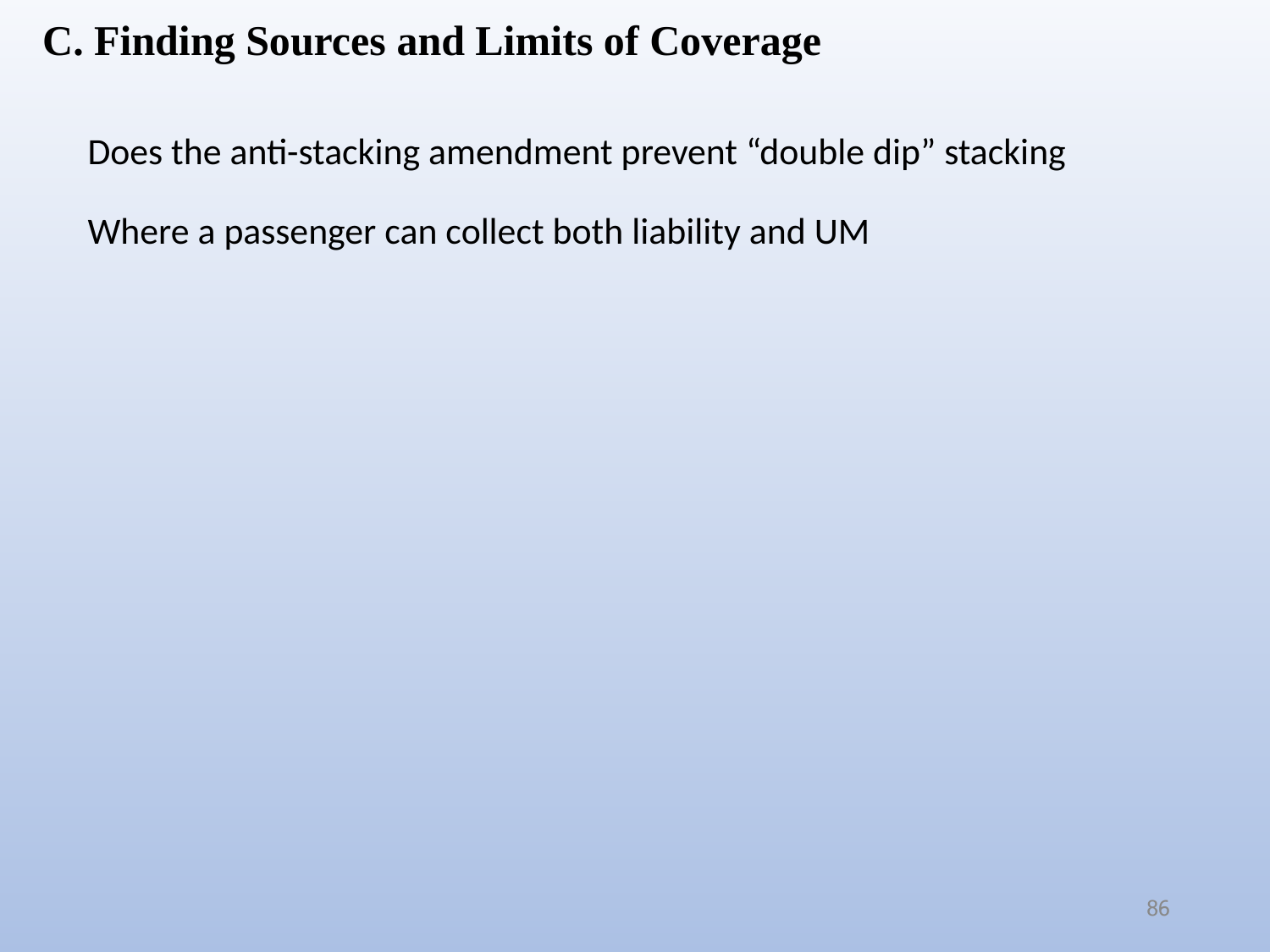

C. Finding Sources and Limits of Coverage
Does the anti-stacking amendment prevent “double dip” stacking

Where a passenger can collect both liability and UM
86